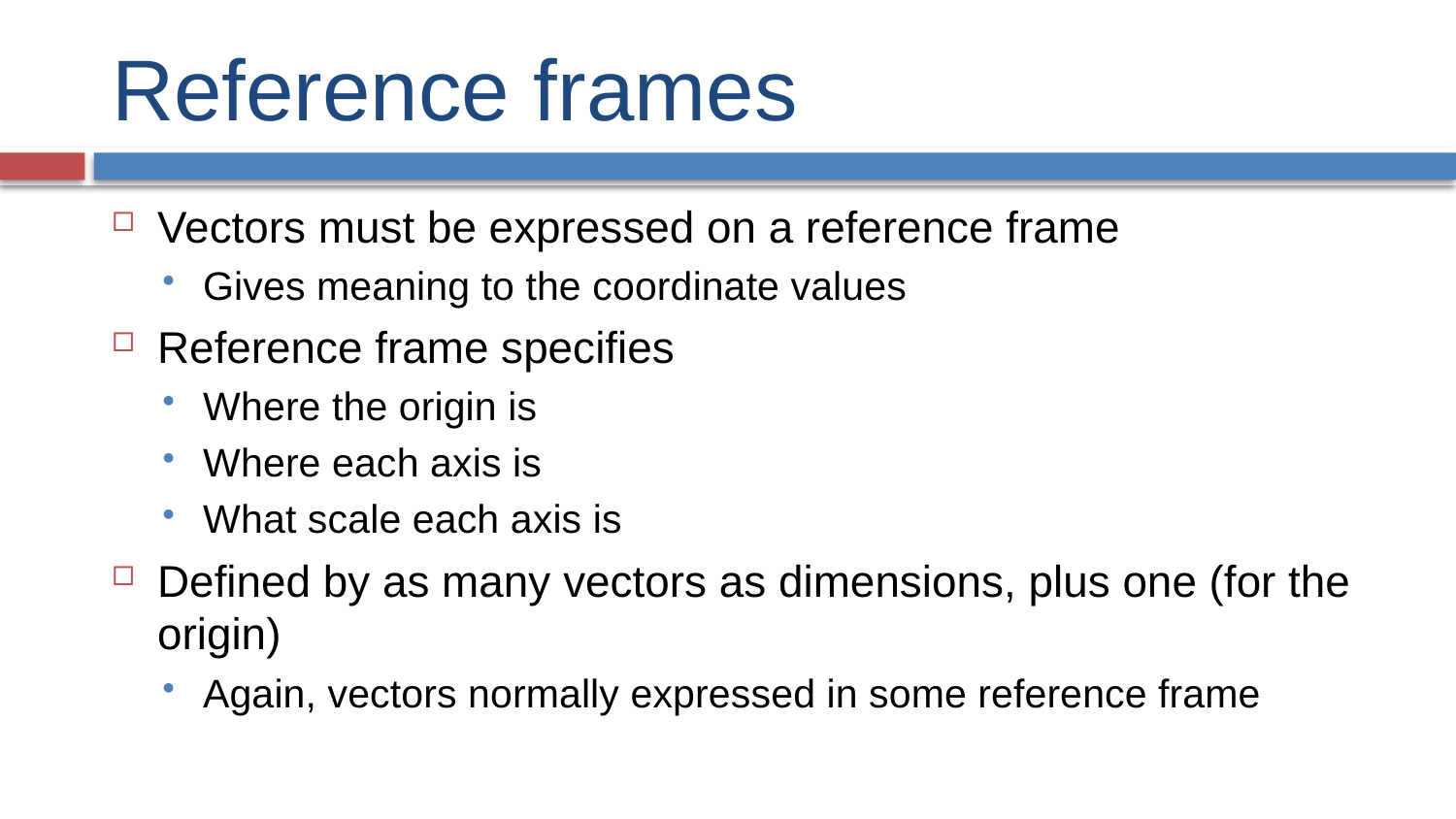

# Reference frames
Vectors must be expressed on a reference frame
Gives meaning to the coordinate values
Reference frame specifies
Where the origin is
Where each axis is
What scale each axis is
Defined by as many vectors as dimensions, plus one (for the origin)
Again, vectors normally expressed in some reference frame